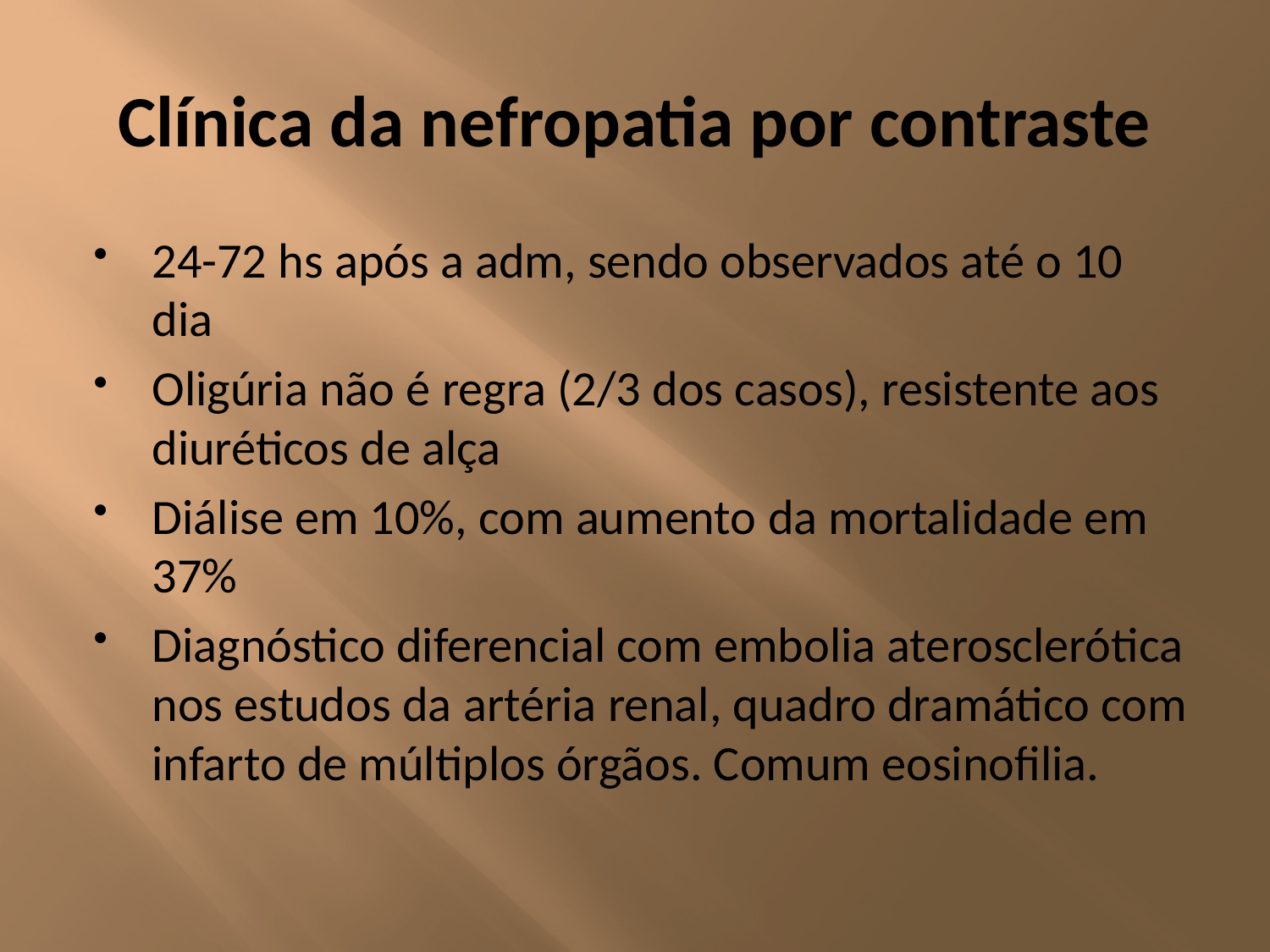

# Clínica da nefropatia por contraste
24-72 hs após a adm, sendo observados até o 10 dia
Oligúria não é regra (2/3 dos casos), resistente aos diuréticos de alça
Diálise em 10%, com aumento da mortalidade em 37%
Diagnóstico diferencial com embolia aterosclerótica nos estudos da artéria renal, quadro dramático com infarto de múltiplos órgãos. Comum eosinofilia.